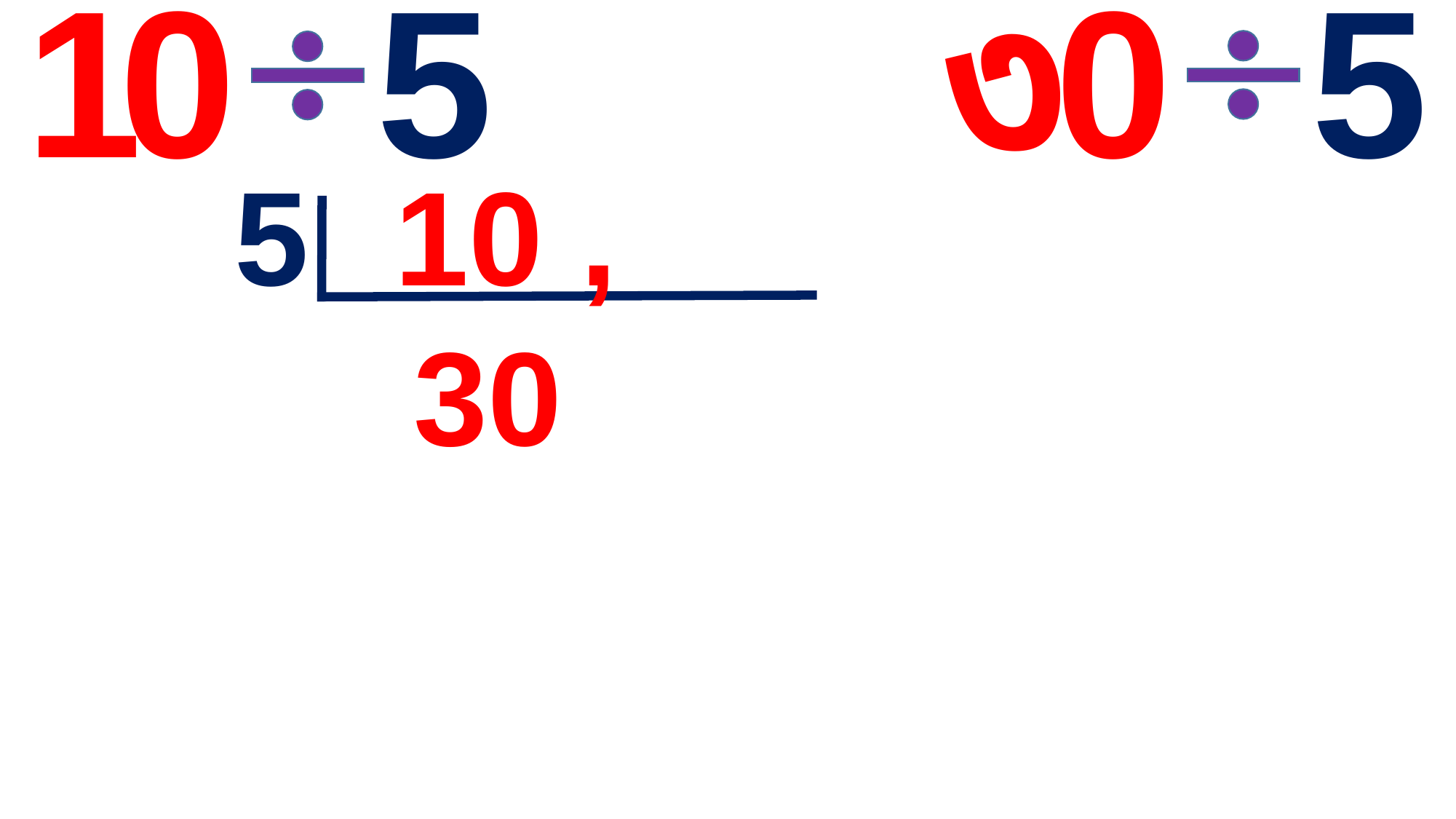

৩
0
5
1
0
5

5
10 , 30